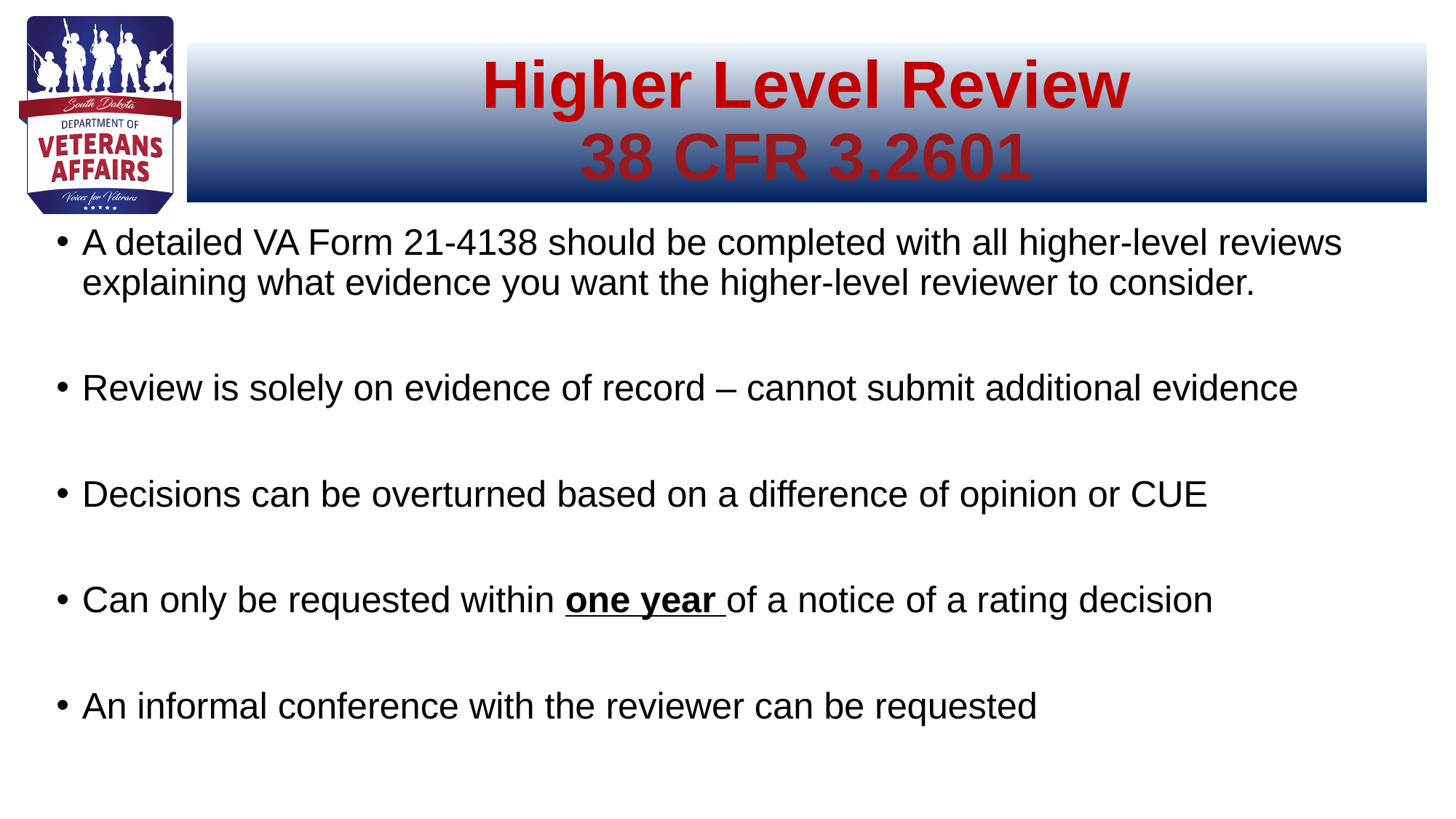

# Higher Level Review 38 CFR 3.2601
A detailed VA Form 21-4138 should be completed with all higher-level reviews explaining what evidence you want the higher-level reviewer to consider.

Review is solely on evidence of record – cannot submit additional evidence

Decisions can be overturned based on a difference of opinion or CUE

Can only be requested within one year of a notice of a rating decision

An informal conference with the reviewer can be requested